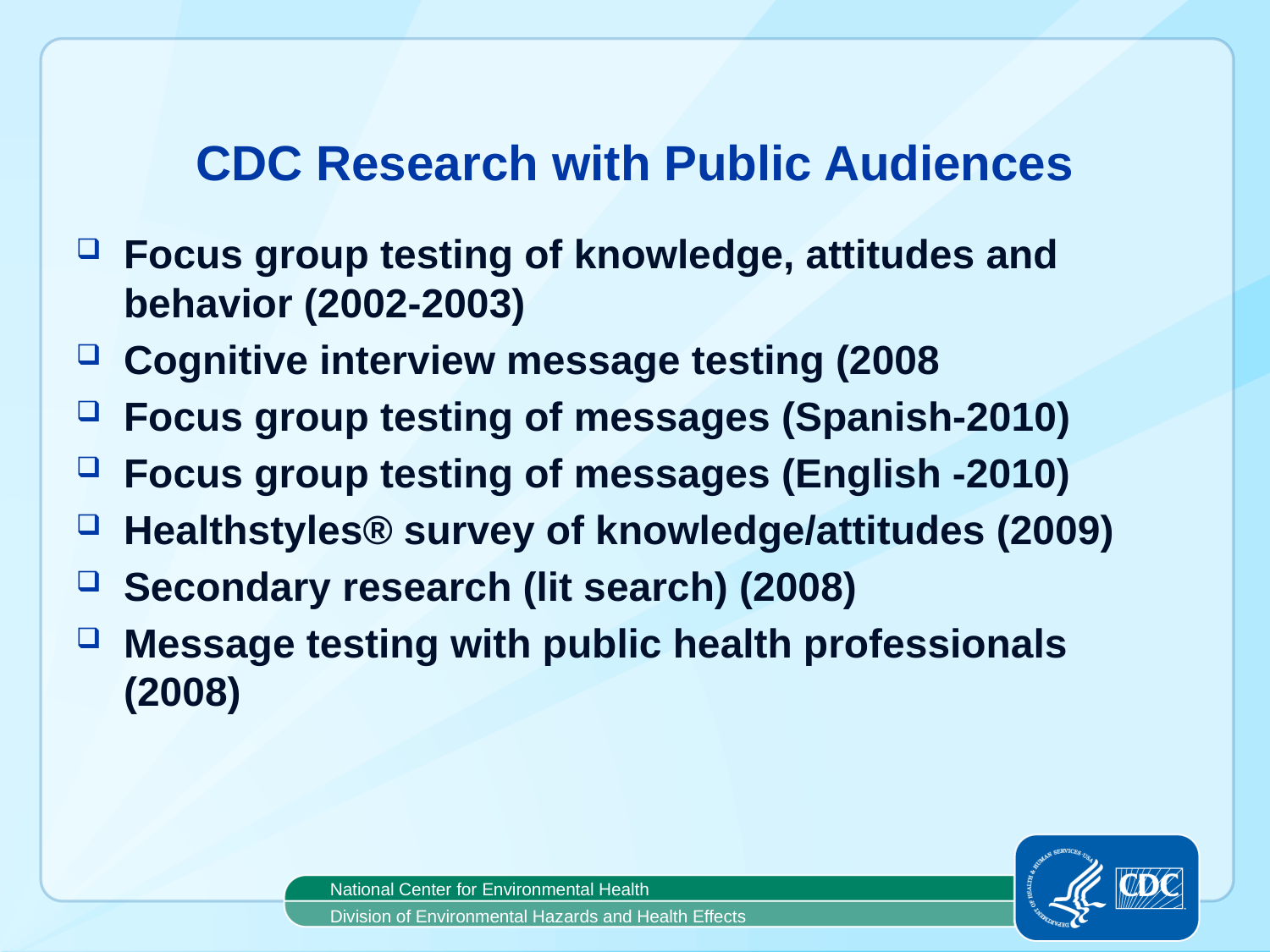

# CDC Research with Public Audiences
Focus group testing of knowledge, attitudes and behavior (2002-2003)
Cognitive interview message testing (2008
Focus group testing of messages (Spanish-2010)
Focus group testing of messages (English -2010)
Healthstyles® survey of knowledge/attitudes (2009)
Secondary research (lit search) (2008)
Message testing with public health professionals (2008)